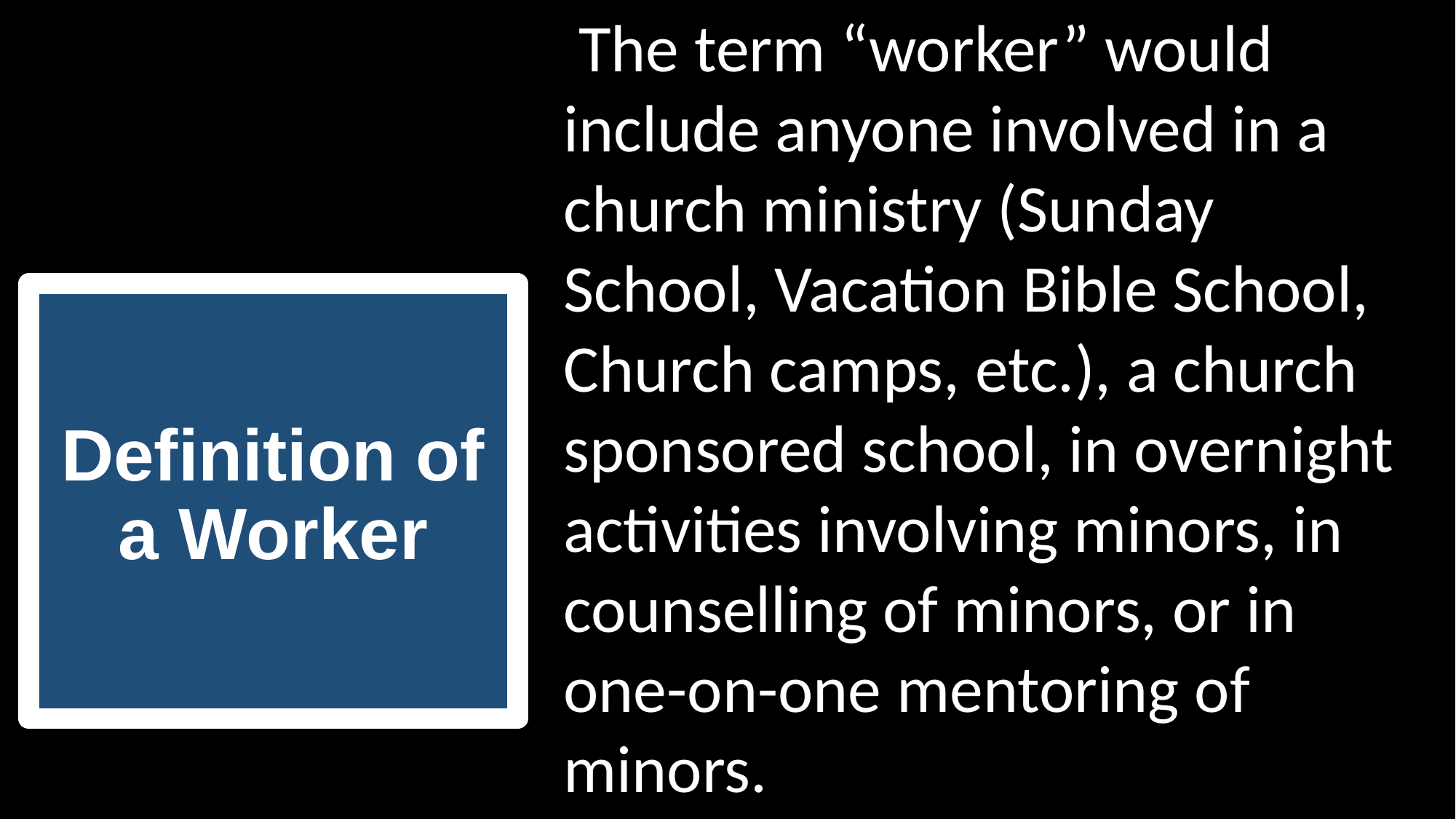

The term “worker” would include anyone involved in a church ministry (Sunday School, Vacation Bible School, Church camps, etc.), a church sponsored school, in overnight activities involving minors, in counselling of minors, or in one-on-one mentoring of minors.
# Definition of a Worker